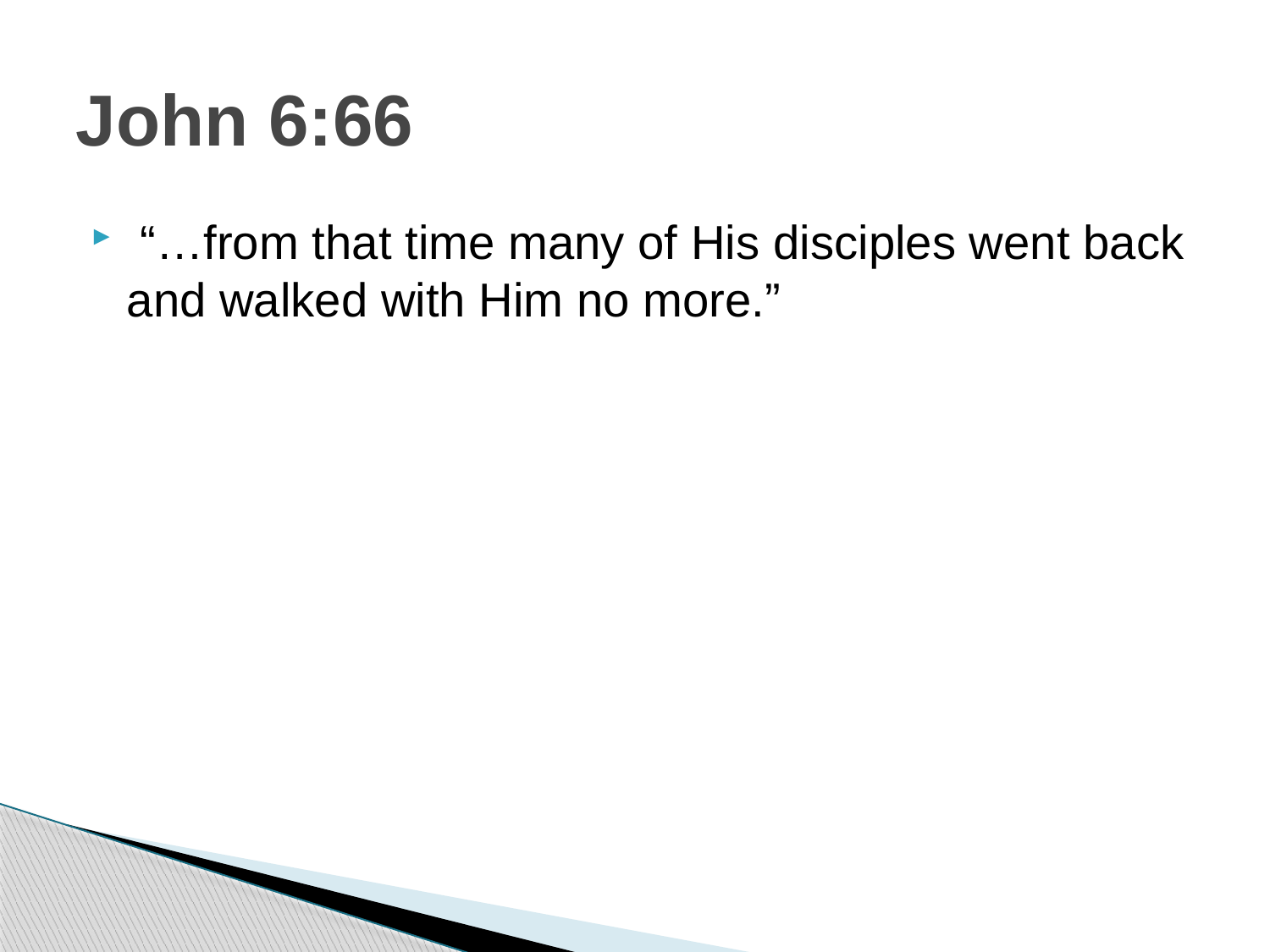

# John 6:66
 “…from that time many of His disciples went back and walked with Him no more.”